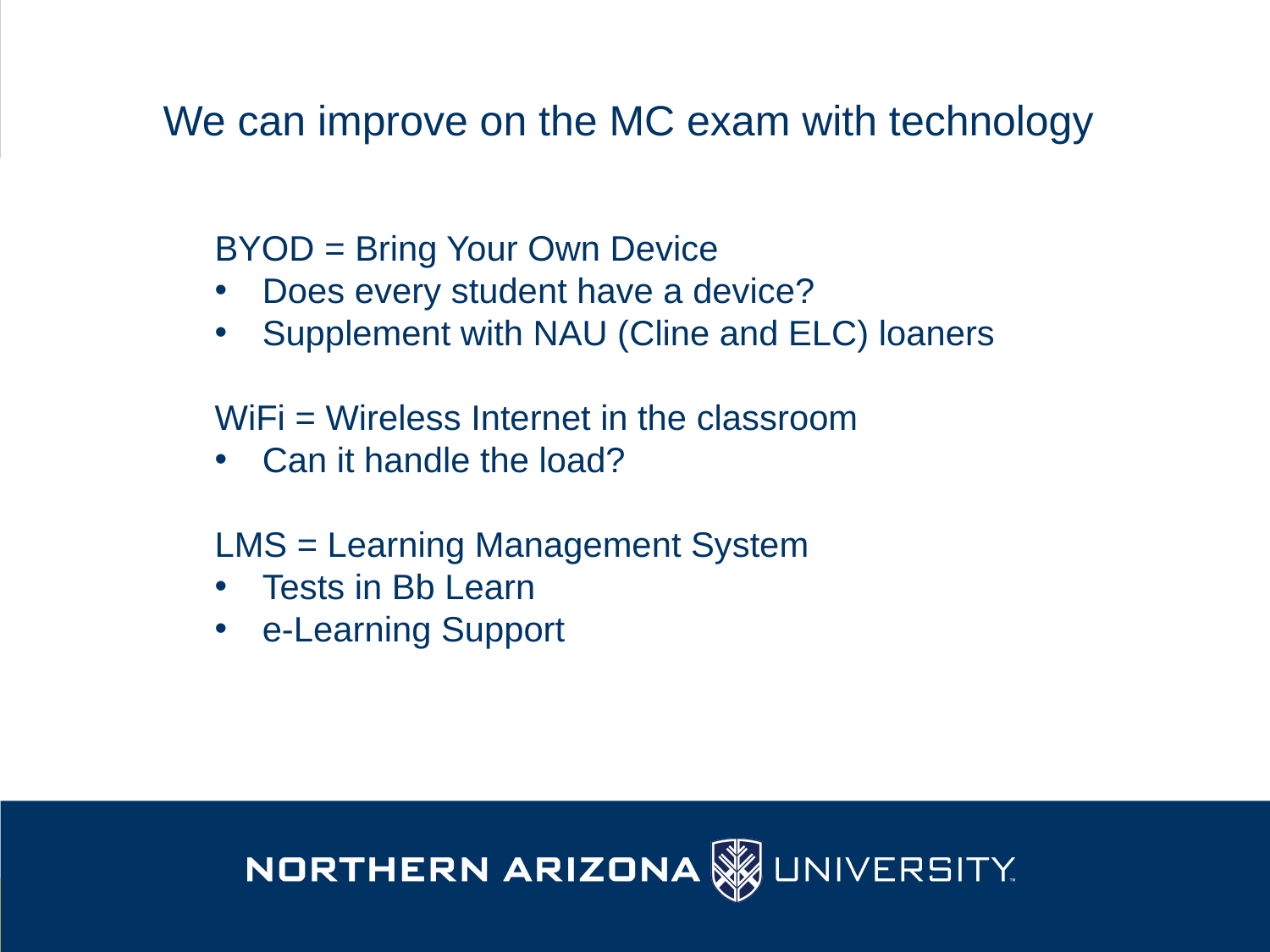

We can improve on the MC exam with technology
BYOD = Bring Your Own Device
Does every student have a device?
Supplement with NAU (Cline and ELC) loaners

WiFi = Wireless Internet in the classroom
Can it handle the load?

LMS = Learning Management System
Tests in Bb Learn
e-Learning Support